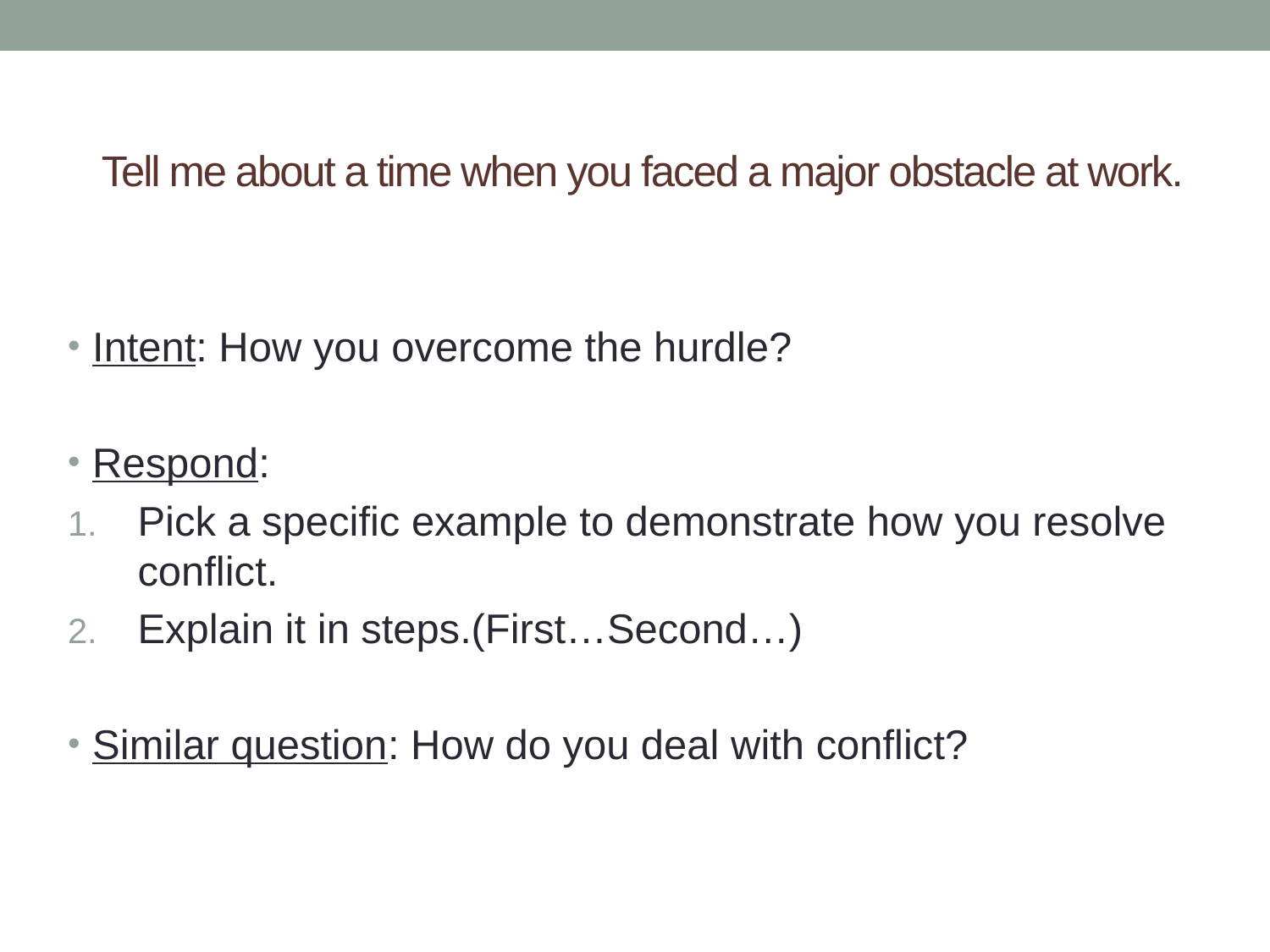

# Tell me about a time when you faced a major obstacle at work.

Intent: How you overcome the hurdle?

Respond:
Pick a specific example to demonstrate how you resolve conflict.
Explain it in steps.(First…Second…)

Similar question: How do you deal with conflict?